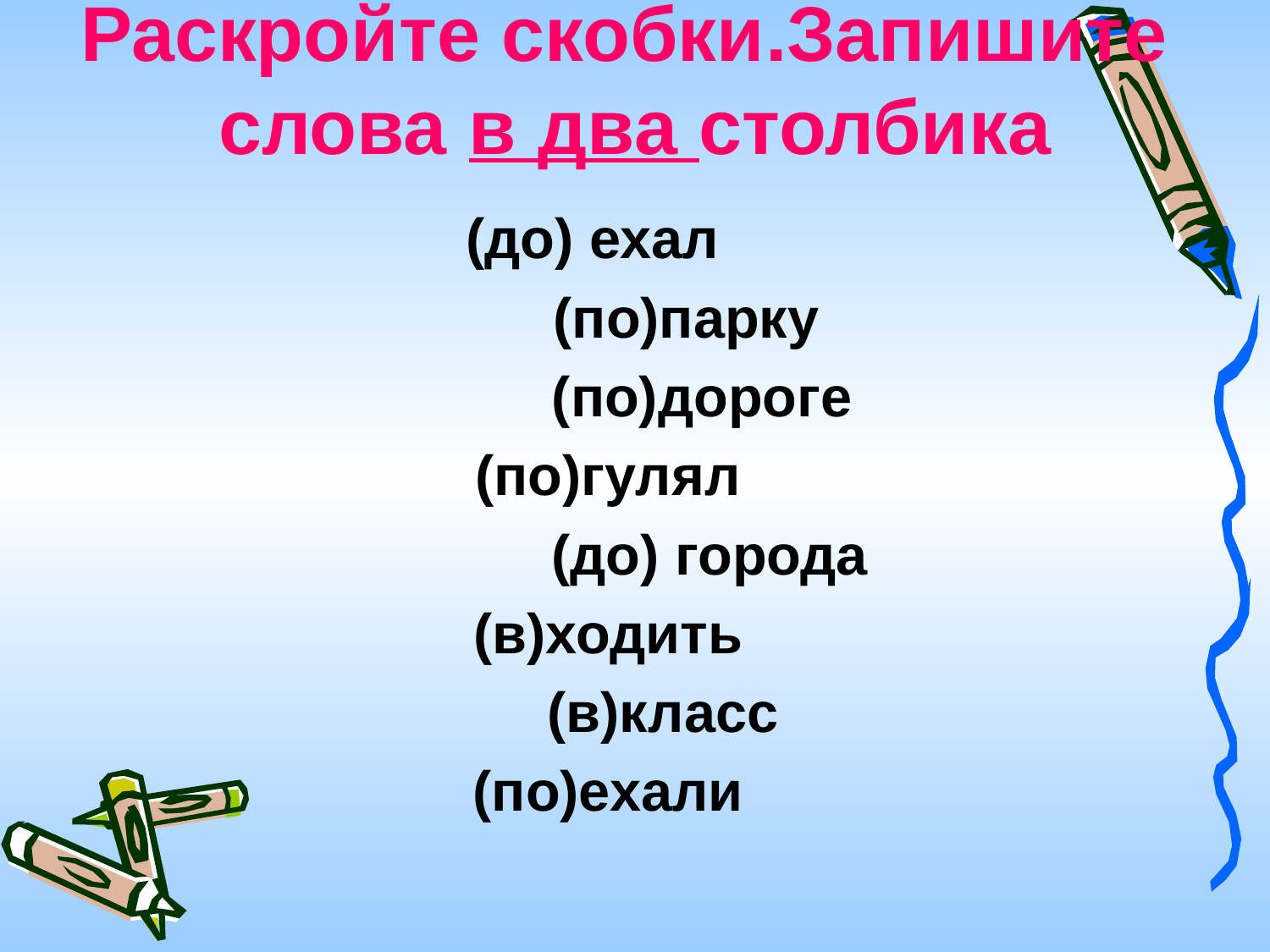

# Раскройте скобки.Запишите слова в два столбика
   (до) ехал
    (по)парку
      (по)дороге
    (по)гулял
       (до) города
    (в)ходить
 (в)класс
    (по)ехали